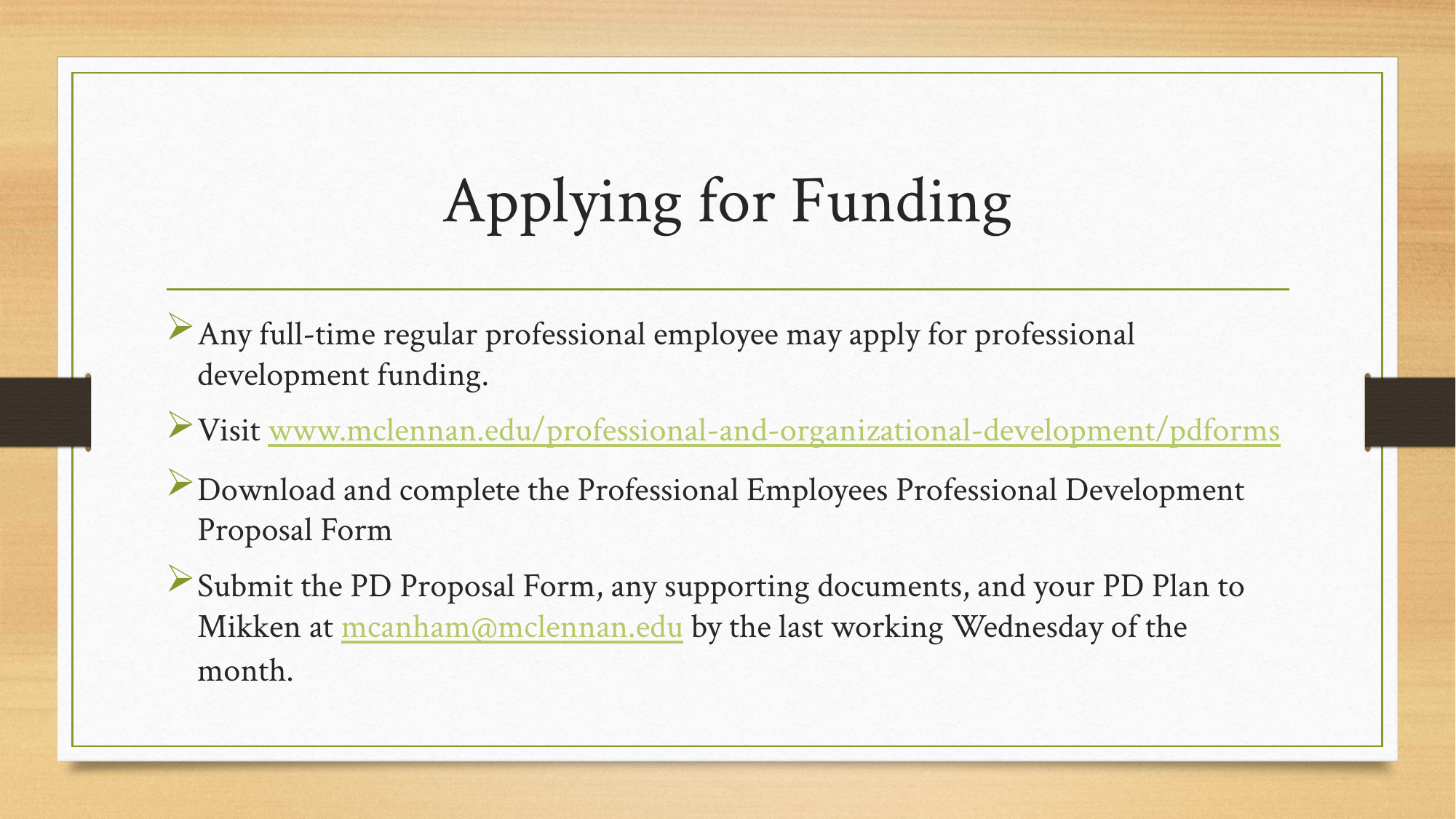

# Applying for Funding
Any full-time regular professional employee may apply for professional development funding.
Visit www.mclennan.edu/professional-and-organizational-development/pdforms
Download and complete the Professional Employees Professional Development Proposal Form
Submit the PD Proposal Form, any supporting documents, and your PD Plan to Mikken at mcanham@mclennan.edu by the last working Wednesday of the month.